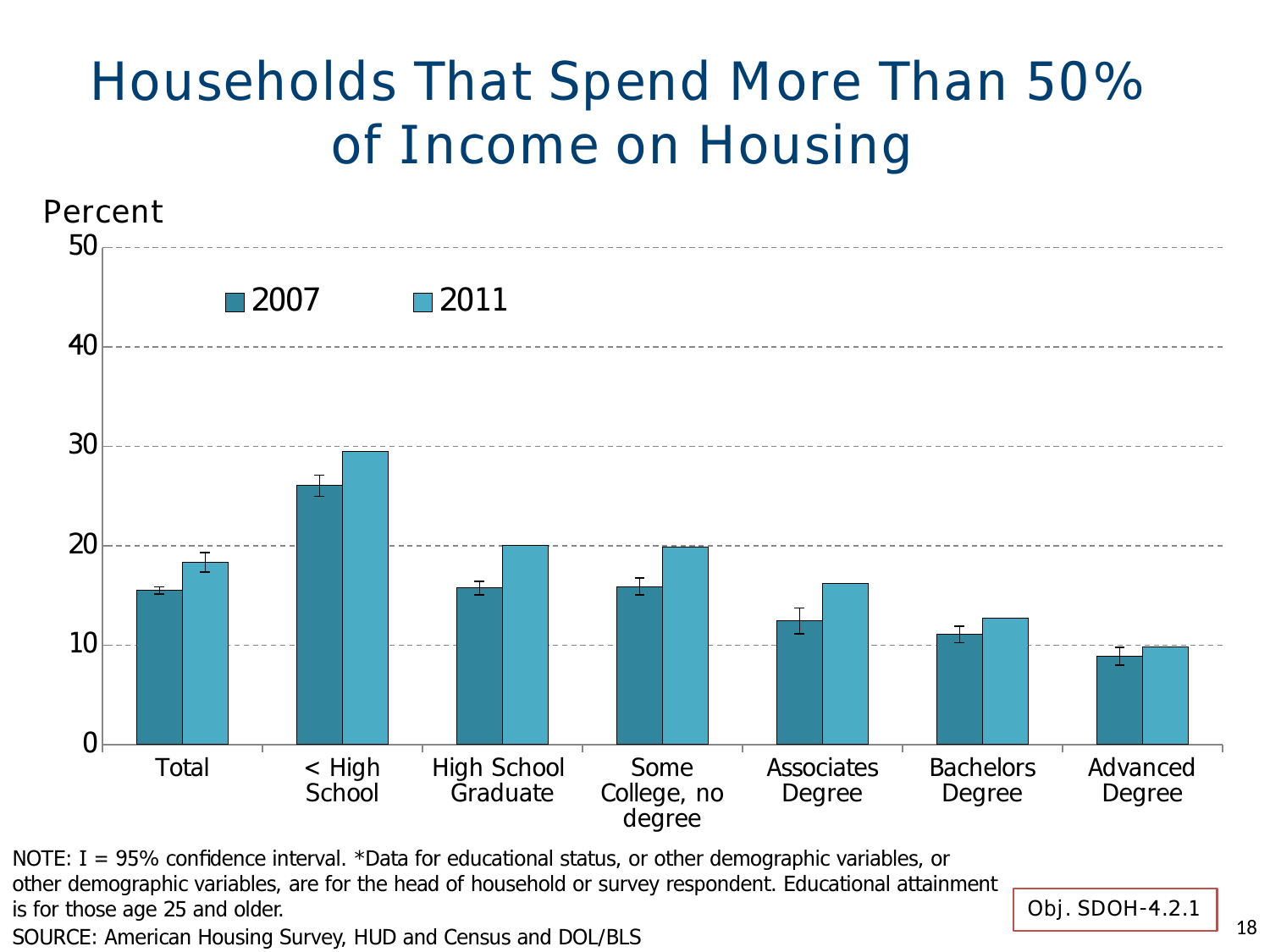

# Households That Spend More Than 50% of Income on Housing
Percent

### Chart

| Category | 2007 | 2011 |
|---|---|---|
| Total | 15.489275 | 18.329092 |
| < High School | 26.039019 | 29.494773 |
| High School  Graduate | 15.733245 | 20.058532 |
| Some College, no degree | 15.886602 | 19.856602 |
| Associates Degree | 12.424535 | 16.209787 |
| Bachelors Degree | 11.062522 | 12.728653 |
| Advanced Degree | 8.881147 | 9.788508 |
NOTE: I = 95% confidence interval. *Data for educational status, or other demographic variables, or other demographic variables, are for the head of household or survey respondent. Educational attainment is for those age 25 and older.
Obj. SDOH-4.2.1

18
SOURCE: American Housing Survey, HUD and Census and DOL/BLS